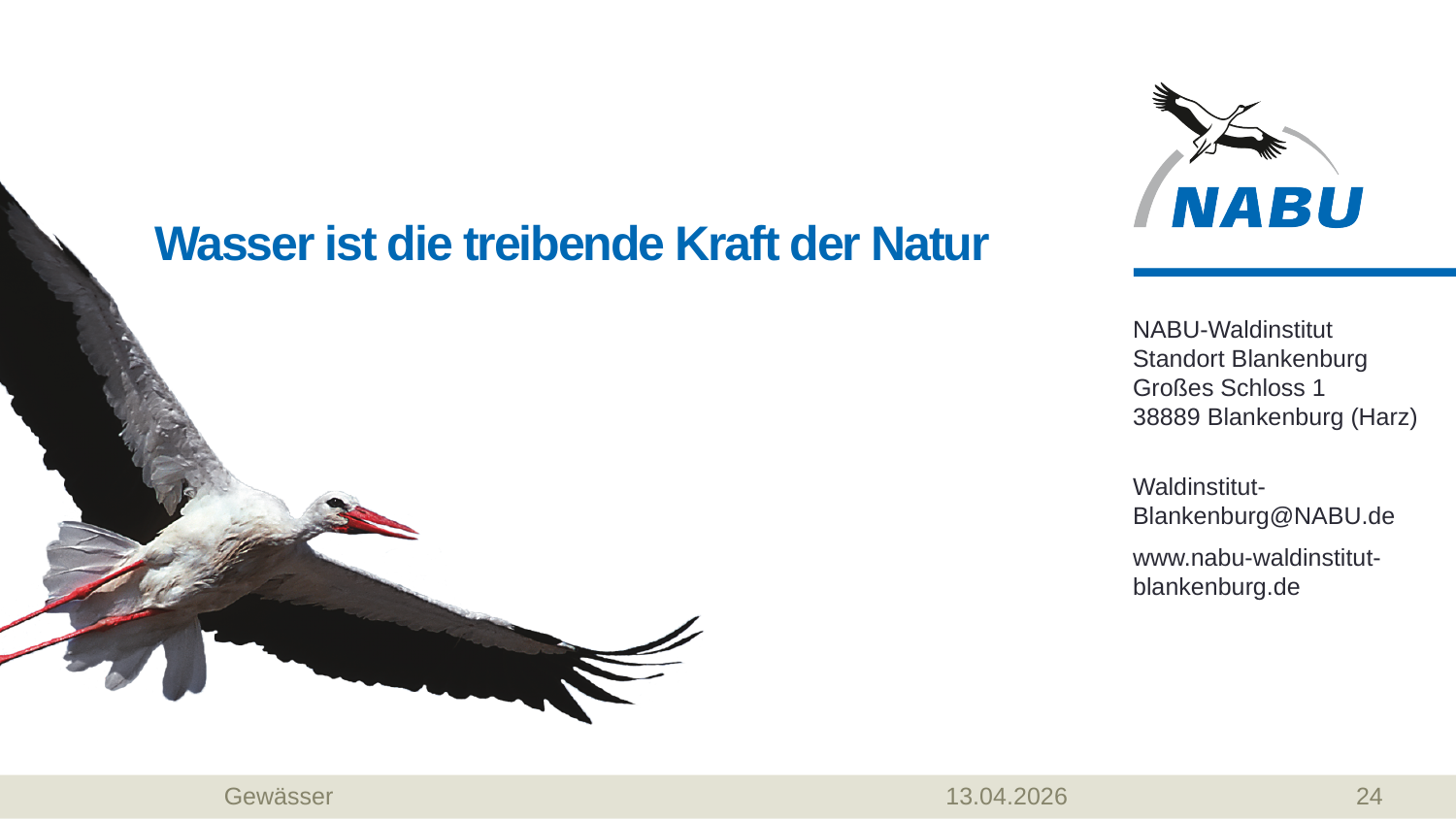

# Wasser ist die treibende Kraft der Natur
NABU-Waldinstitut Standort Blankenburg
Großes Schloss 1
38889 Blankenburg (Harz)

Waldinstitut-Blankenburg@NABU.de
www.nabu-waldinstitut-blankenburg.de
Gewässer
13.04.2026
24